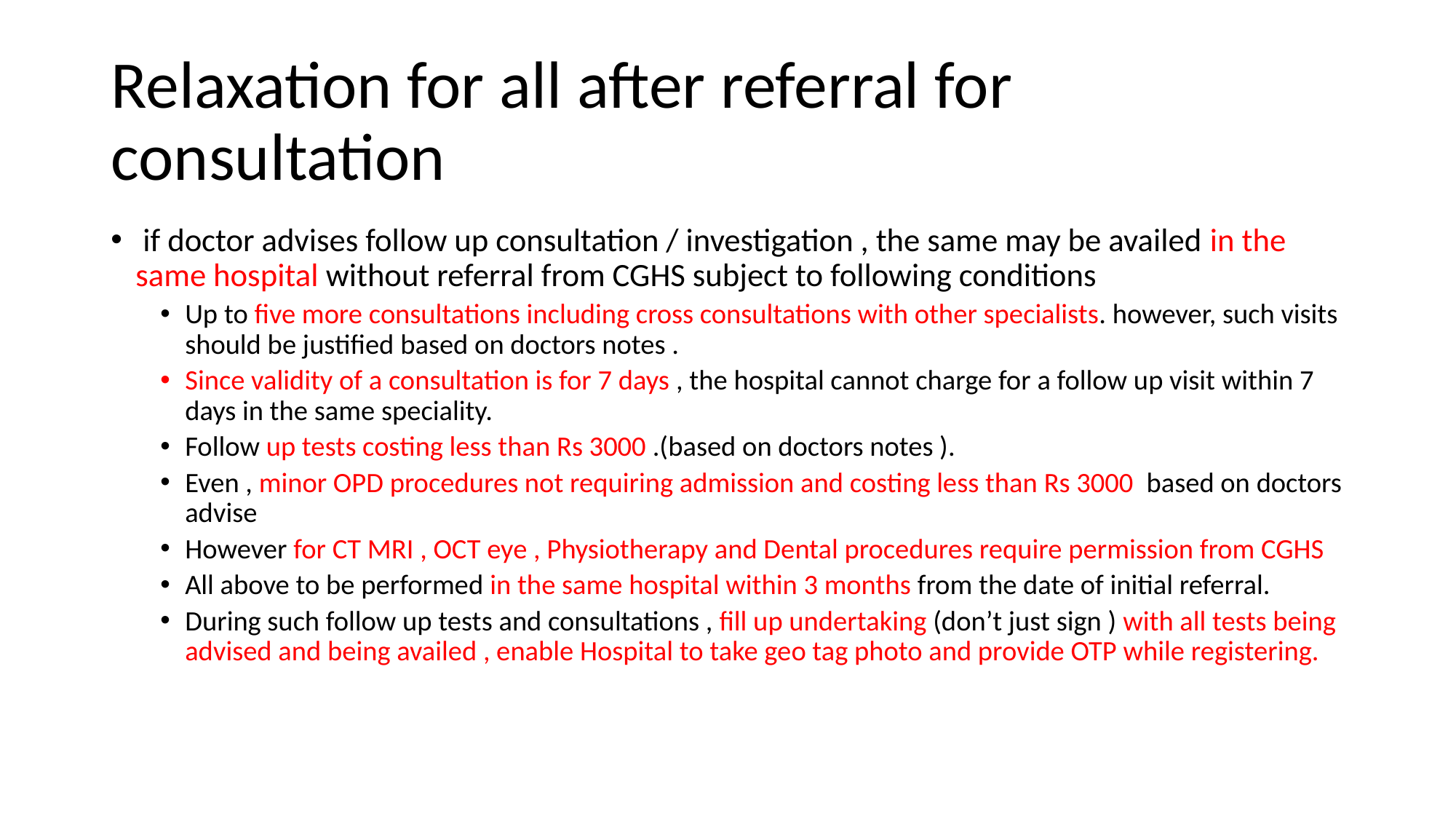

# Relaxation for all after referral for consultation
 if doctor advises follow up consultation / investigation , the same may be availed in the same hospital without referral from CGHS subject to following conditions
Up to five more consultations including cross consultations with other specialists. however, such visits should be justified based on doctors notes .
Since validity of a consultation is for 7 days , the hospital cannot charge for a follow up visit within 7 days in the same speciality.
Follow up tests costing less than Rs 3000 .(based on doctors notes ).
Even , minor OPD procedures not requiring admission and costing less than Rs 3000  based on doctors advise
However for CT MRI , OCT eye , Physiotherapy and Dental procedures require permission from CGHS
All above to be performed in the same hospital within 3 months from the date of initial referral.
During such follow up tests and consultations , fill up undertaking (don’t just sign ) with all tests being advised and being availed , enable Hospital to take geo tag photo and provide OTP while registering.